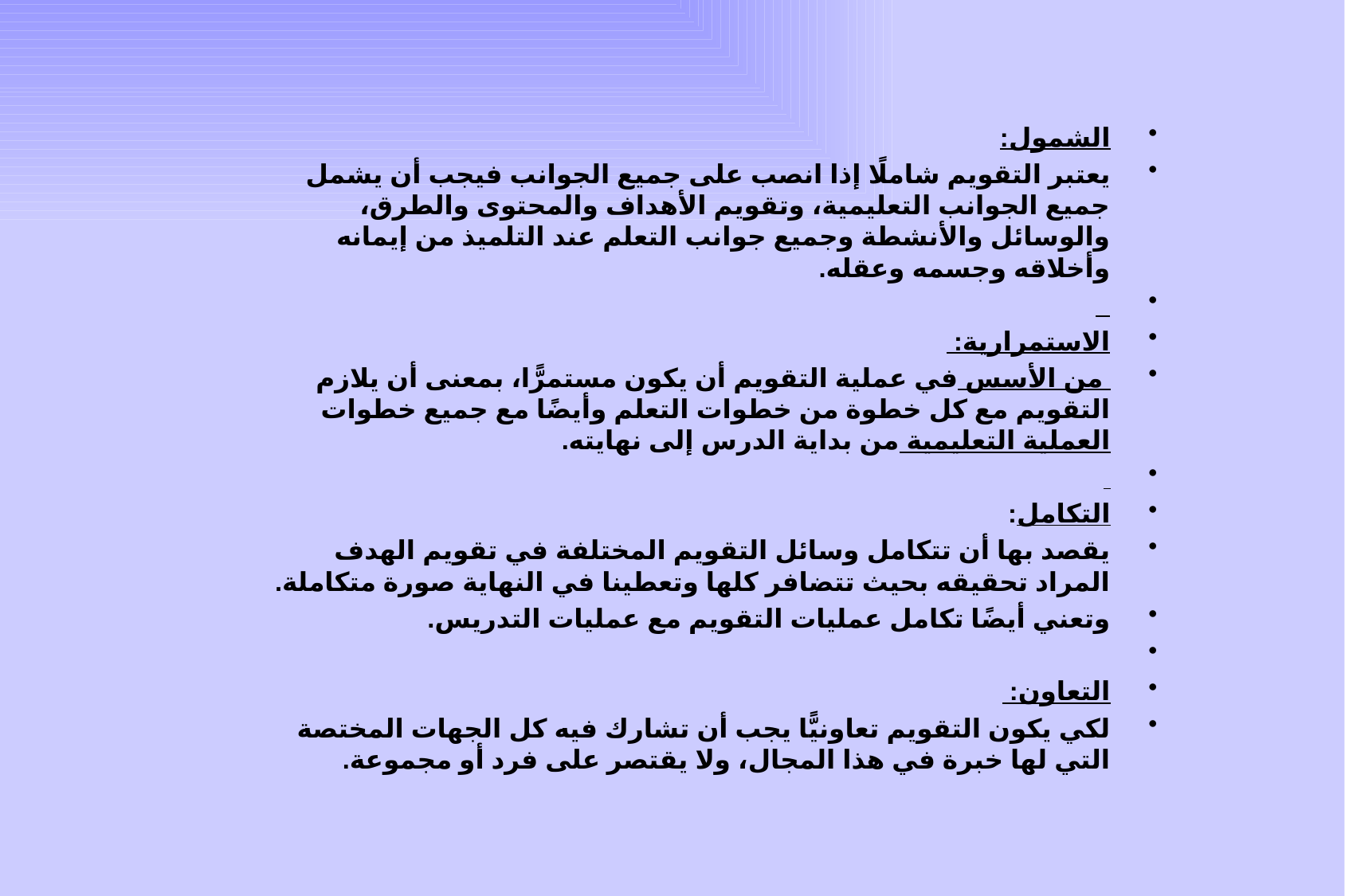

الشمول:
يعتبر التقويم شاملًا إذا انصب على جميع الجوانب فيجب أن يشمل جميع الجوانب التعليمية، وتقويم الأهداف والمحتوى والطرق، والوسائل والأنشطة وجميع جوانب التعلم عند التلميذ من إيمانه وأخلاقه وجسمه وعقله.

الاستمرارية:
 من الأسس في عملية التقويم أن يكون مستمرًّا، بمعنى أن يلازم التقويم مع كل خطوة من خطوات التعلم وأيضًا مع جميع خطوات العملية التعليمية من بداية الدرس إلى نهايته.

التكامل:
يقصد بها أن تتكامل وسائل التقويم المختلفة في تقويم الهدف المراد تحقيقه بحيث تتضافر كلها وتعطينا في النهاية صورة متكاملة.
وتعني أيضًا تكامل عمليات التقويم مع عمليات التدريس.

التعاون:
لكي يكون التقويم تعاونيًّا يجب أن تشارك فيه كل الجهات المختصة التي لها خبرة في هذا المجال، ولا يقتصر على فرد أو مجموعة.